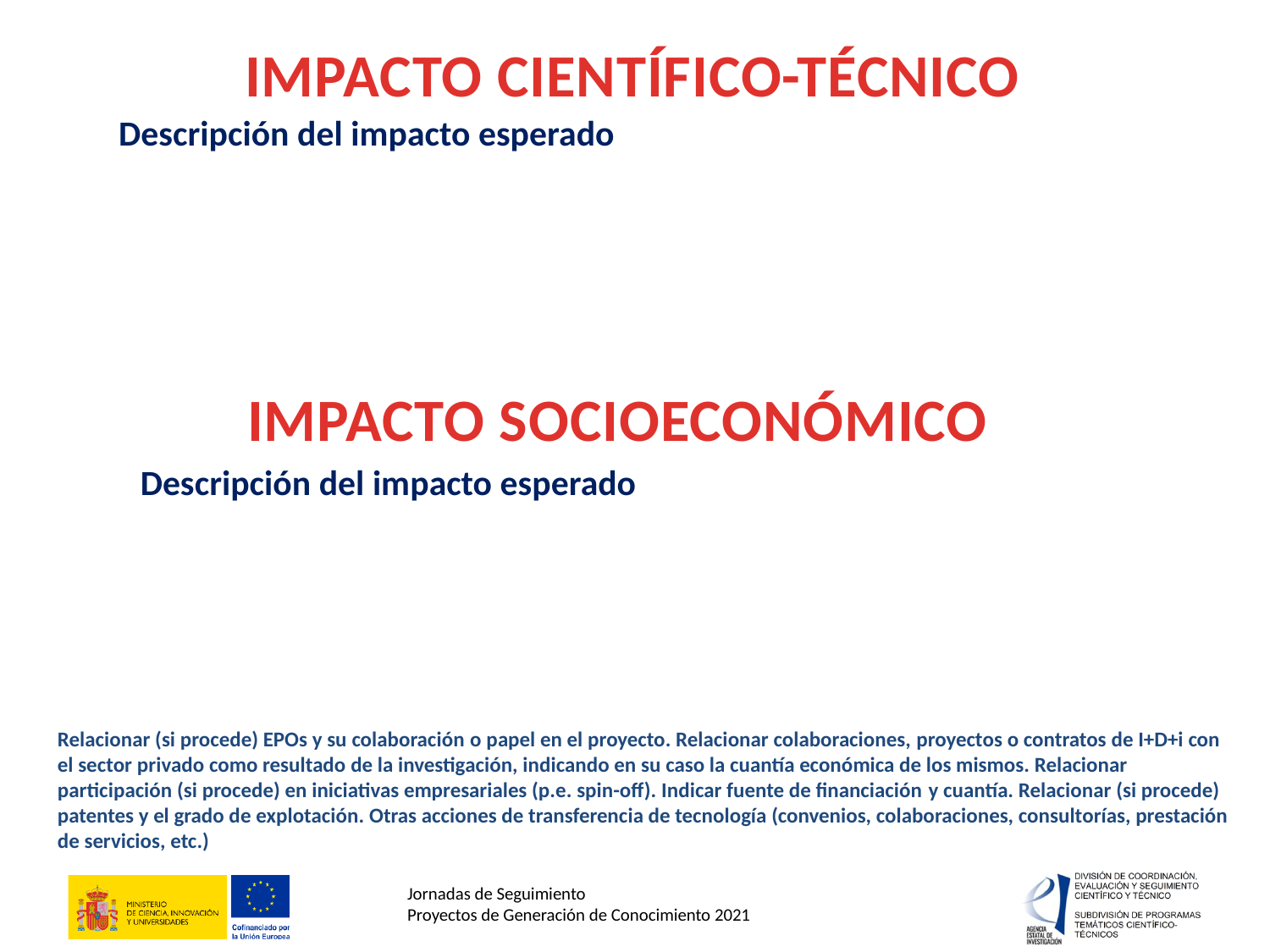

IMPACTO CIENTÍFICO-TÉCNICO
Descripción del impacto esperado
IMPACTO SOCIOECONÓMICO
Descripción del impacto esperado
Relacionar (si procede) EPOs y su colaboración o papel en el proyecto. Relacionar colaboraciones, proyectos o contratos de I+D+i con el sector privado como resultado de la investigación, indicando en su caso la cuantía económica de los mismos. Relacionar participación (si procede) en iniciativas empresariales (p.e. spin-off). Indicar fuente de financiación y cuantía. Relacionar (si procede) patentes y el grado de explotación. Otras acciones de transferencia de tecnología (convenios, colaboraciones, consultorías, prestación de servicios, etc.)